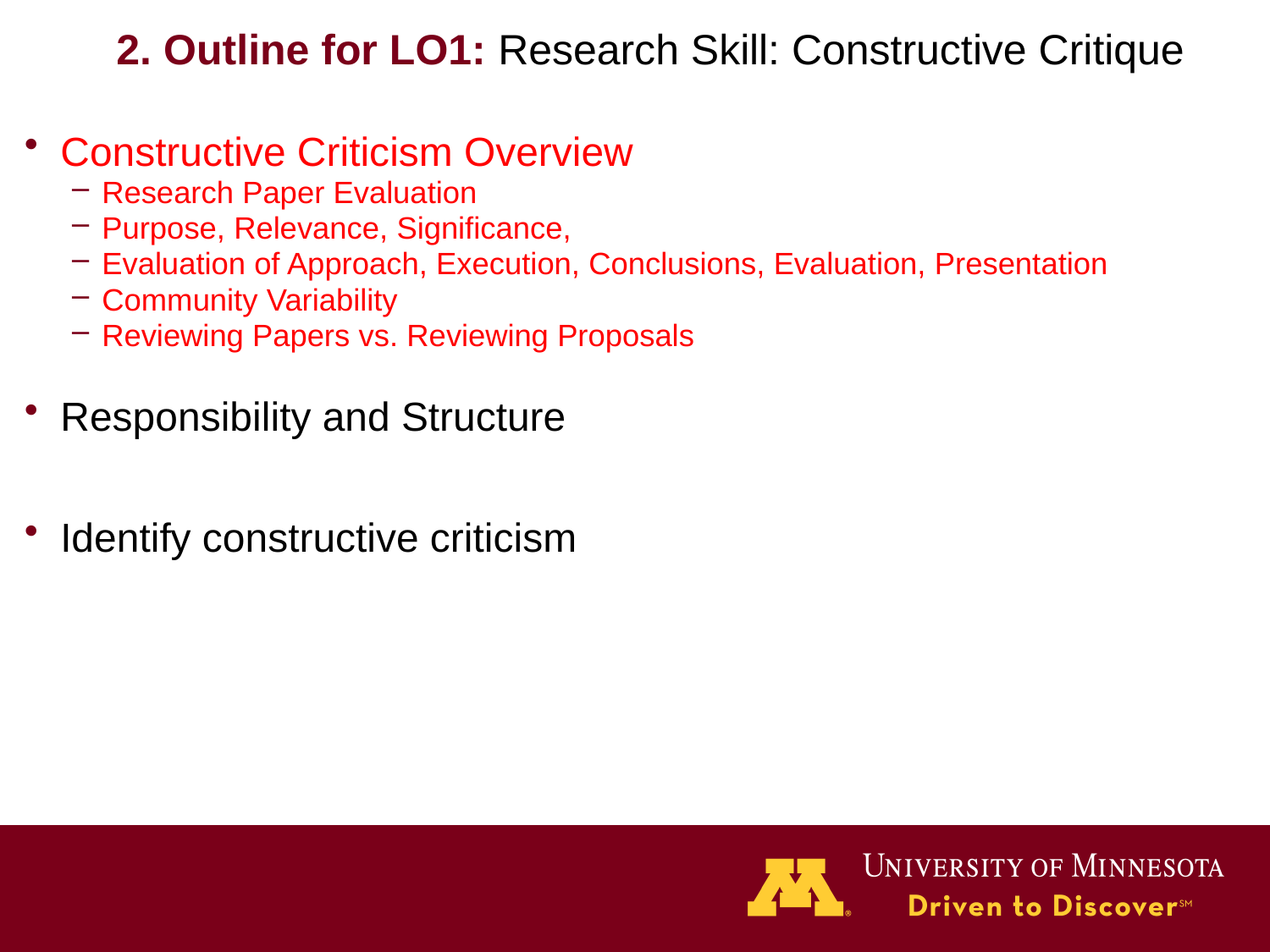

2. Outline for LO1: Research Skill: Constructive Critique

Constructive Criticism Overview
Research Paper Evaluation
Purpose, Relevance, Significance,
Evaluation of Approach, Execution, Conclusions, Evaluation, Presentation
Community Variability
Reviewing Papers vs. Reviewing Proposals

Responsibility and Structure

Identify constructive criticism